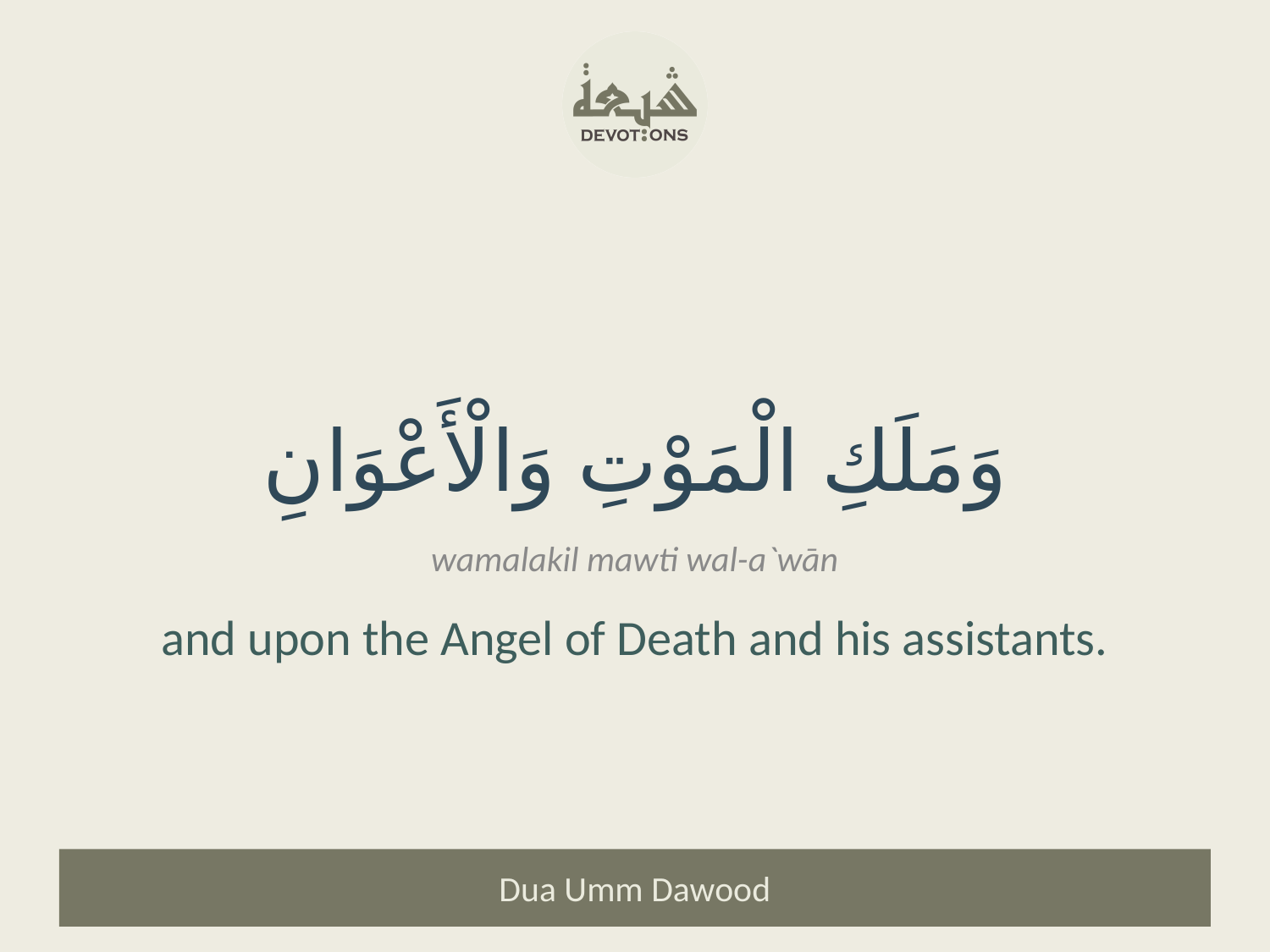

وَمَلَكِ الْمَوْتِ وَالْأَعْوَانِ
wamalakil mawti wal-a`wān
and upon the Angel of Death and his assistants.
Dua Umm Dawood